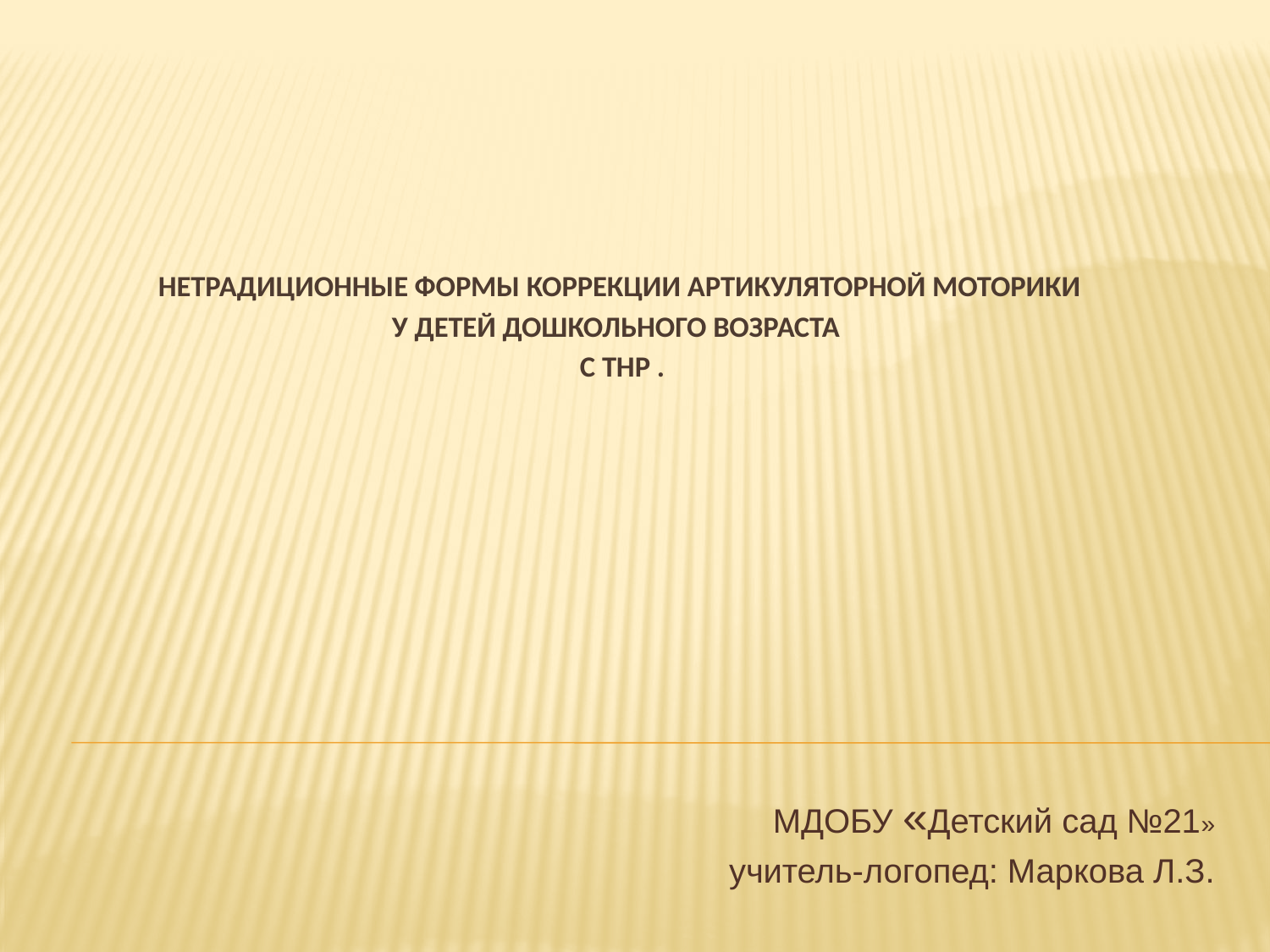

# Нетрадиционные формы коррекции артикуляторной моторики у детей дошкольного возраста с ТНР .

МДОБУ «Детский сад №21»
учитель-логопед: Маркова Л.З.